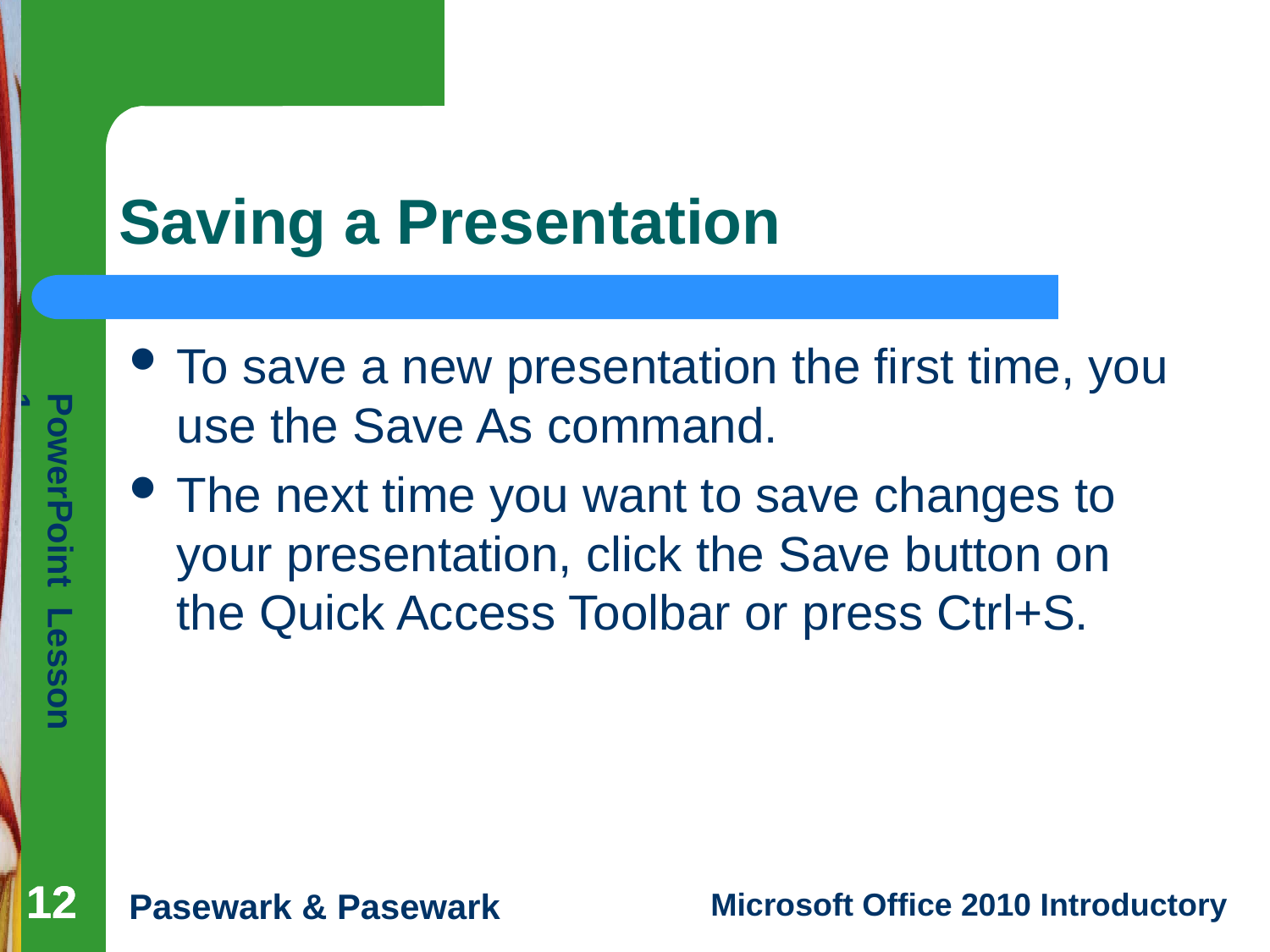

# Saving a Presentation
To save a new presentation the first time, you use the Save As command.
The next time you want to save changes to your presentation, click the Save button on the Quick Access Toolbar or press Ctrl+S.
12
12
12